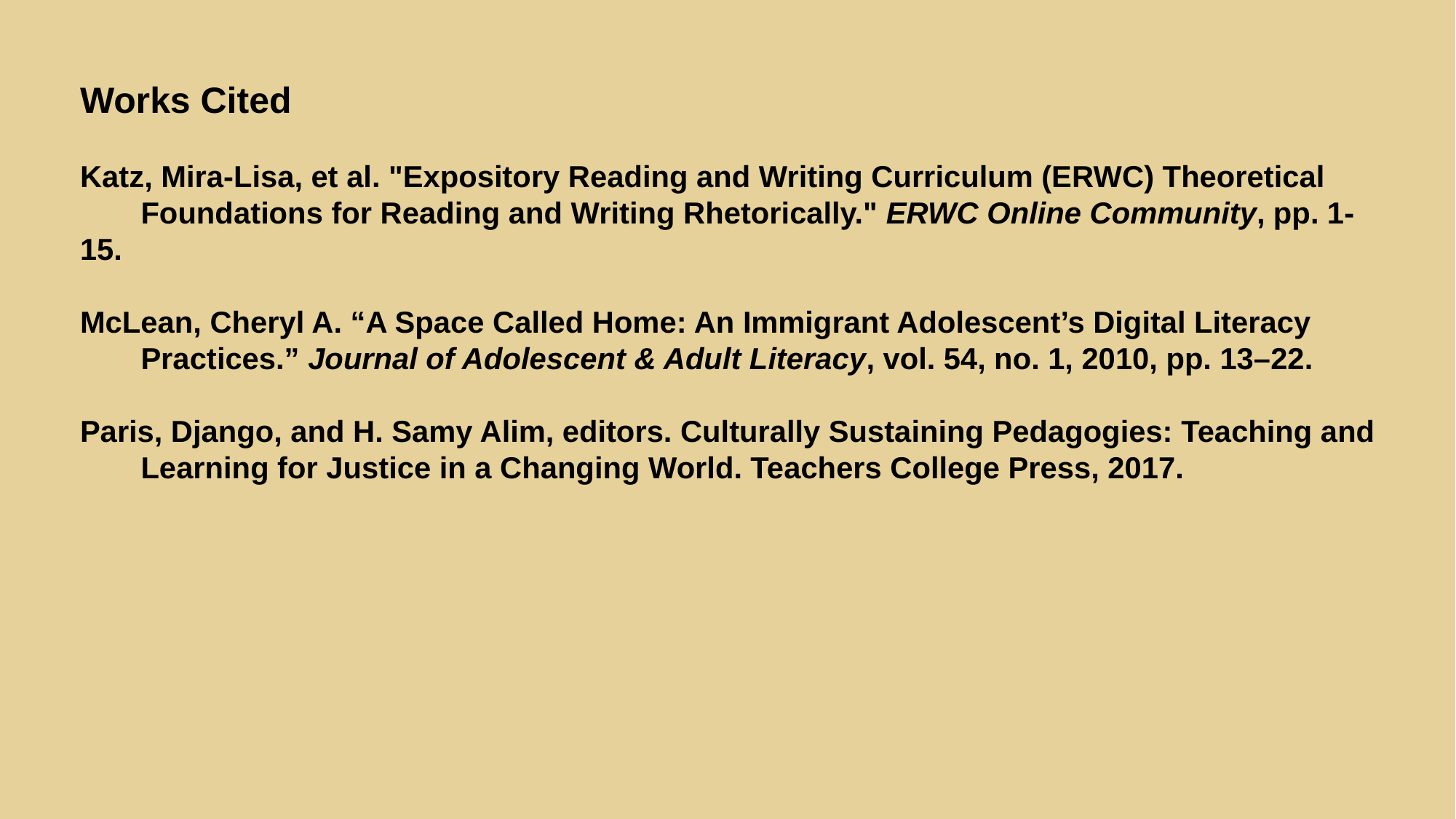

Works Cited

Katz, Mira-Lisa, et al. "Expository Reading and Writing Curriculum (ERWC) Theoretical
  Foundations for Reading and Writing Rhetorically." ERWC Online Community, pp. 1-15.

McLean, Cheryl A. “A Space Called Home: An Immigrant Adolescent’s Digital Literacy
  Practices.” Journal of Adolescent & Adult Literacy, vol. 54, no. 1, 2010, pp. 13–22.

Paris, Django, and H. Samy Alim, editors. Culturally Sustaining Pedagogies: Teaching and
  Learning for Justice in a Changing World. Teachers College Press, 2017.